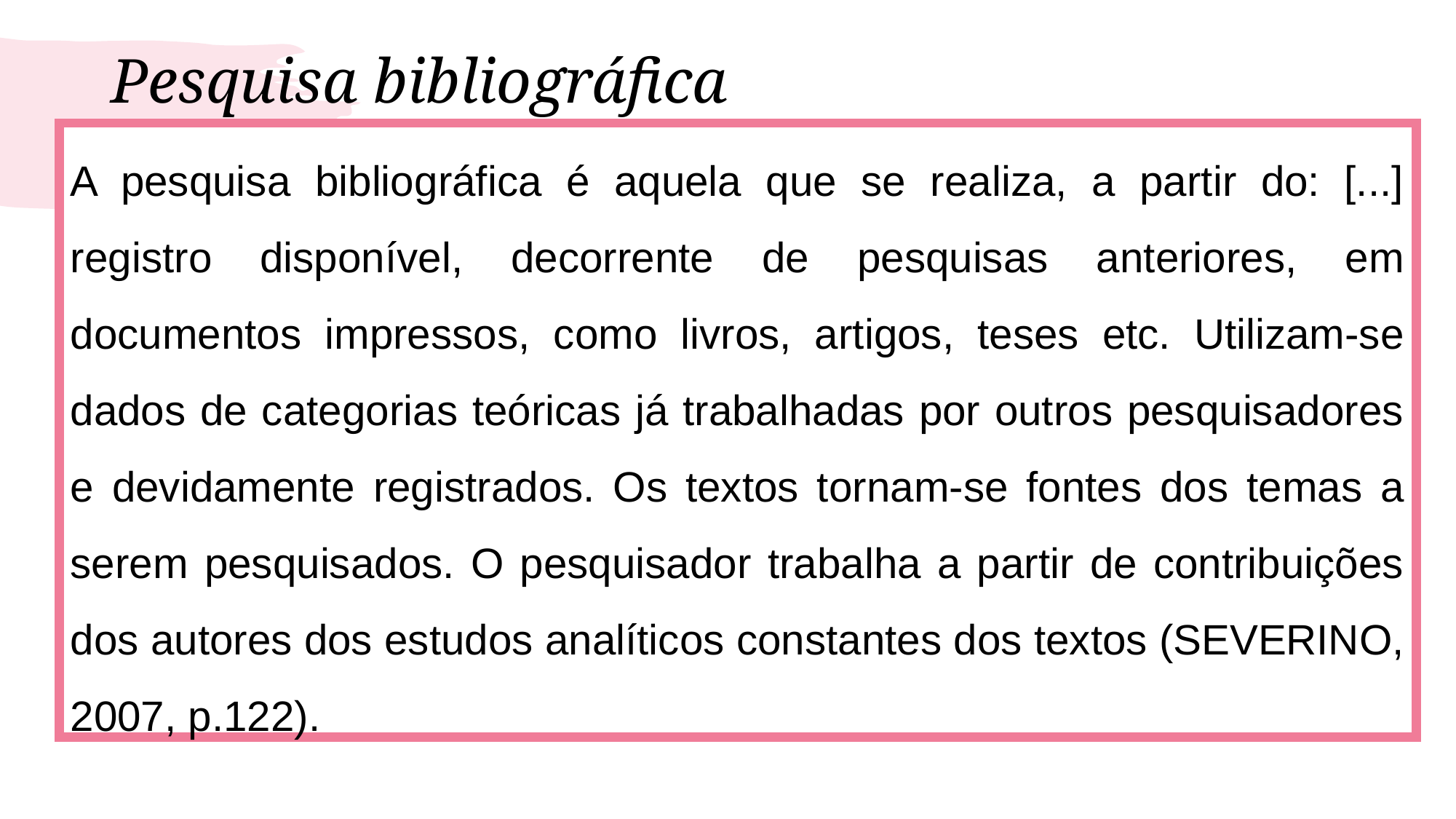

# Pesquisa bibliográfica
A pesquisa bibliográfica é aquela que se realiza, a partir do: [...] registro disponível, decorrente de pesquisas anteriores, em documentos impressos, como livros, artigos, teses etc. Utilizam-se dados de categorias teóricas já trabalhadas por outros pesquisadores e devidamente registrados. Os textos tornam-se fontes dos temas a serem pesquisados. O pesquisador trabalha a partir de contribuições dos autores dos estudos analíticos constantes dos textos (SEVERINO, 2007, p.122).